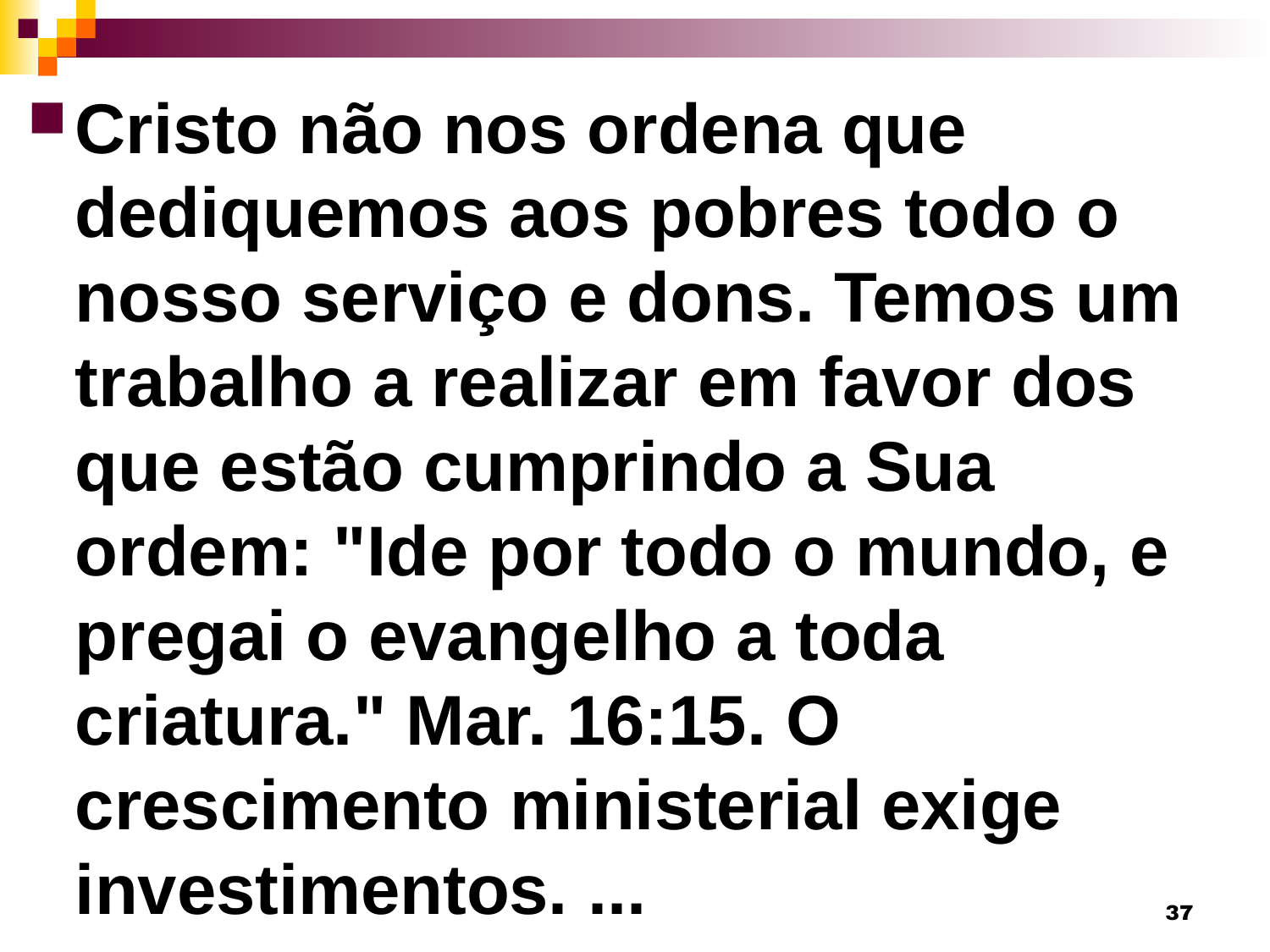

Cristo não nos ordena que dediquemos aos pobres todo o nosso serviço e dons. Temos um trabalho a realizar em favor dos que estão cumprindo a Sua ordem: "Ide por todo o mundo, e pregai o evangelho a toda criatura." Mar. 16:15. O crescimento ministerial exige investimentos. ...
37